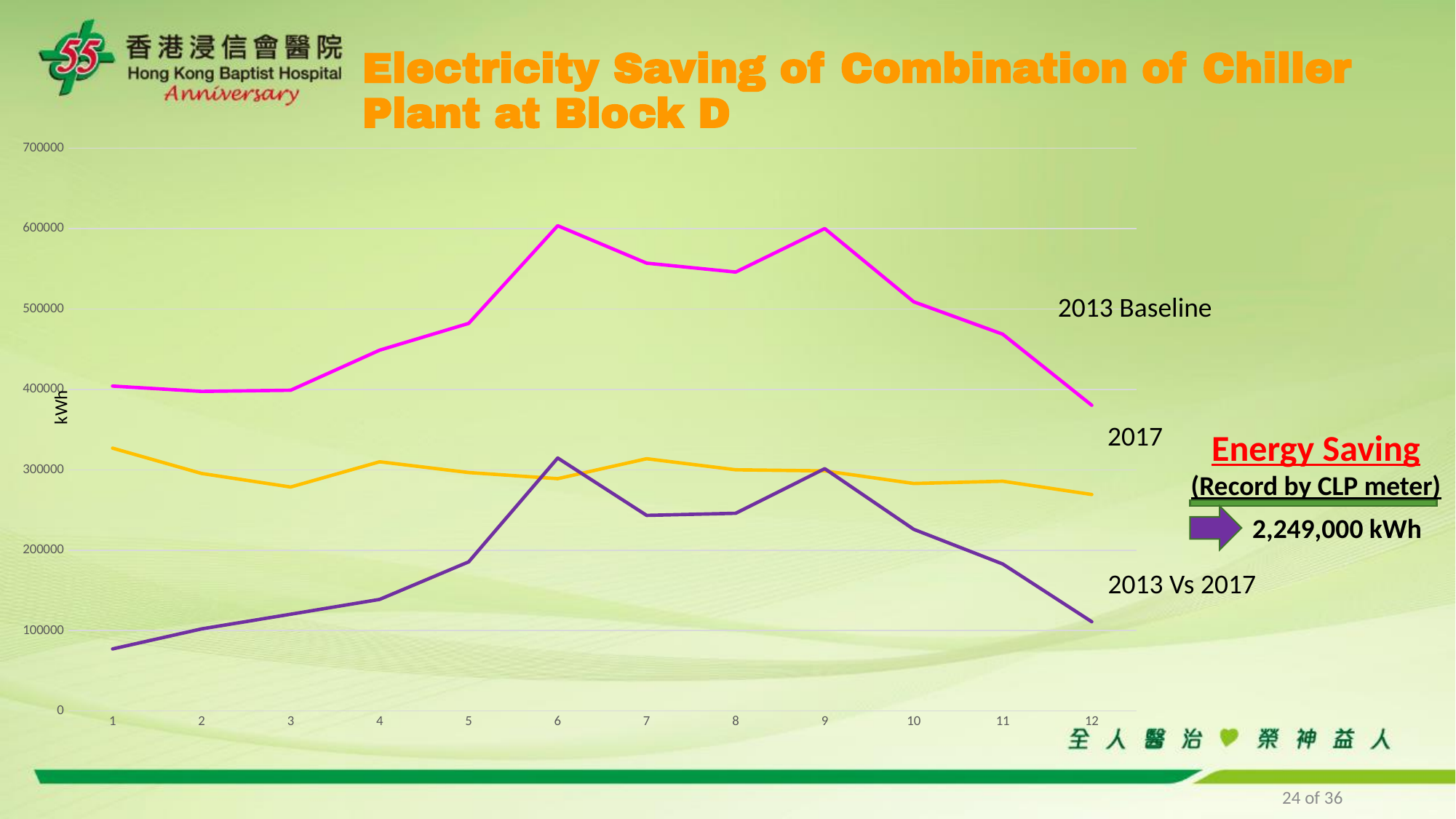

# Electricity Saving of Combination of Chiller Plant at Block D

### Chart

| Category | 2013 | 2017 | Saving in 2017 |
|---|---|---|---|
2013 Baseline
kWh
2017
Energy Saving
(Record by CLP meter)

2,249,000 kWh
2013 Vs 2017
24 of 36